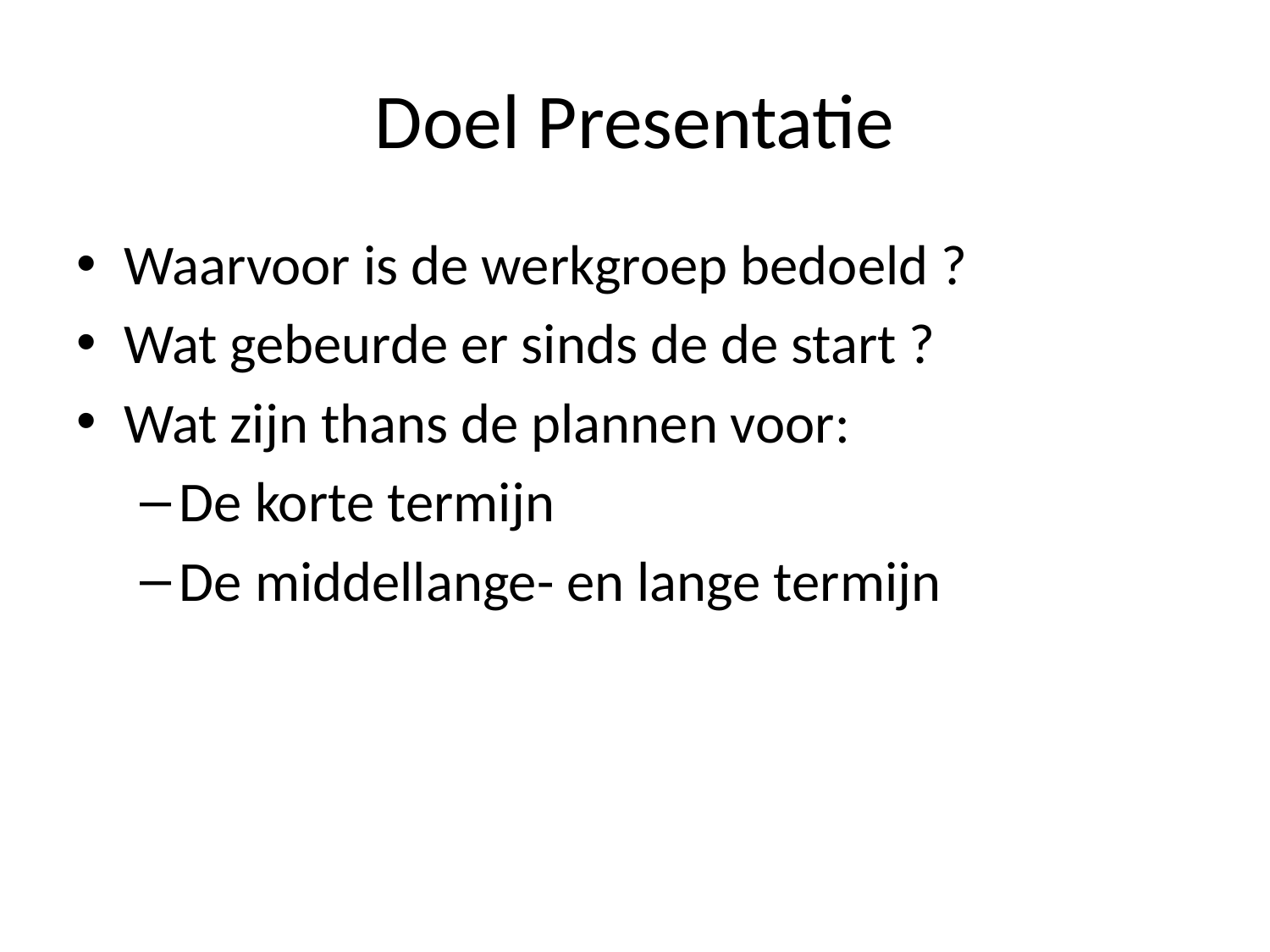

# Doel Presentatie
Waarvoor is de werkgroep bedoeld ?
Wat gebeurde er sinds de de start ?
Wat zijn thans de plannen voor:
De korte termijn
De middellange- en lange termijn